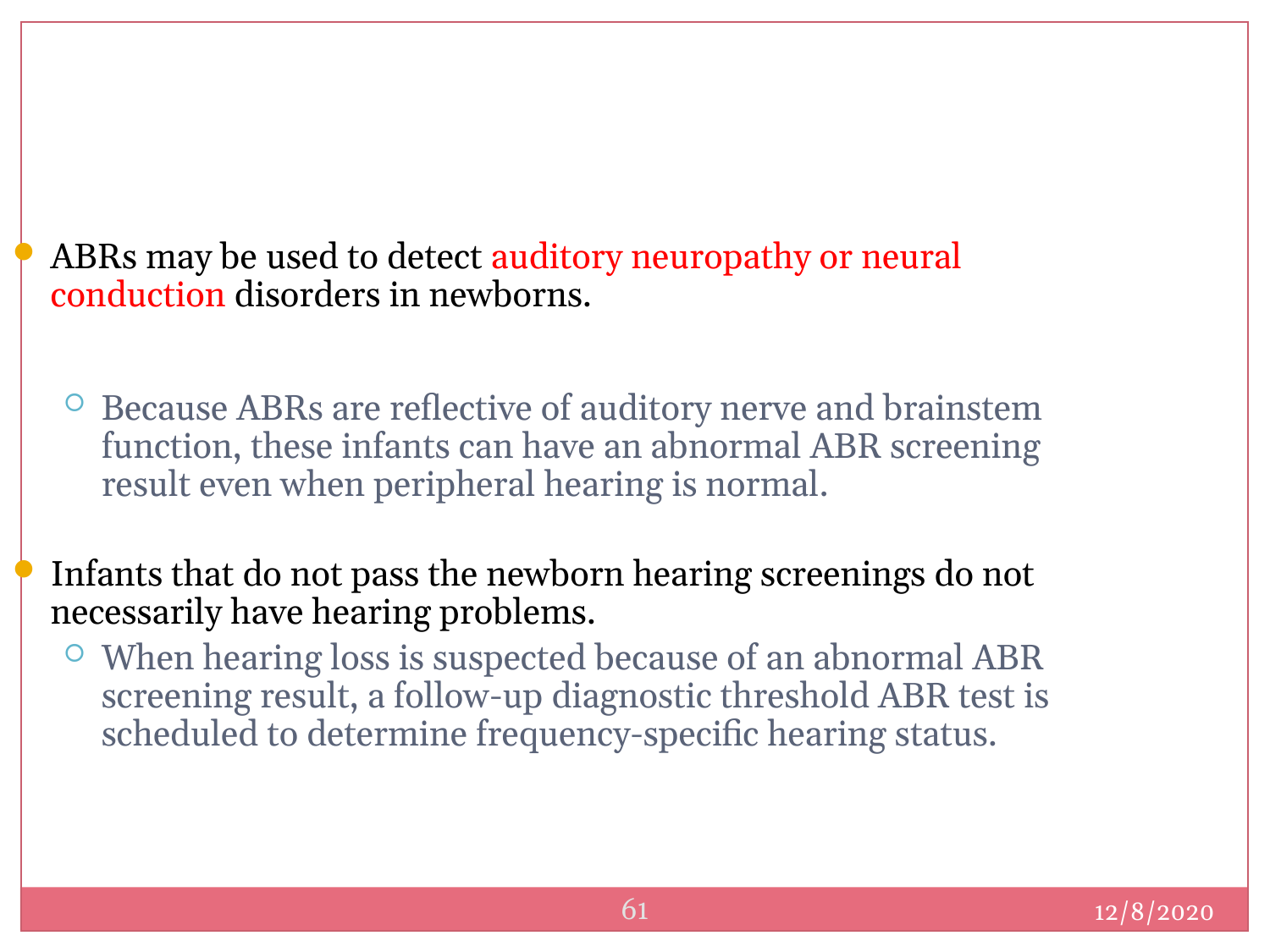

ABRs may be used to detect auditory neuropathy or neural conduction disorders in newborns.

Because ABRs are reflective of auditory nerve and brainstem function, these infants can have an abnormal ABR screening result even when peripheral hearing is normal.

Infants that do not pass the newborn hearing screenings do not necessarily have hearing problems.
When hearing loss is suspected because of an abnormal ABR screening result, a follow-up diagnostic threshold ABR test is scheduled to determine frequency-specific hearing status.

61
12/8/2020